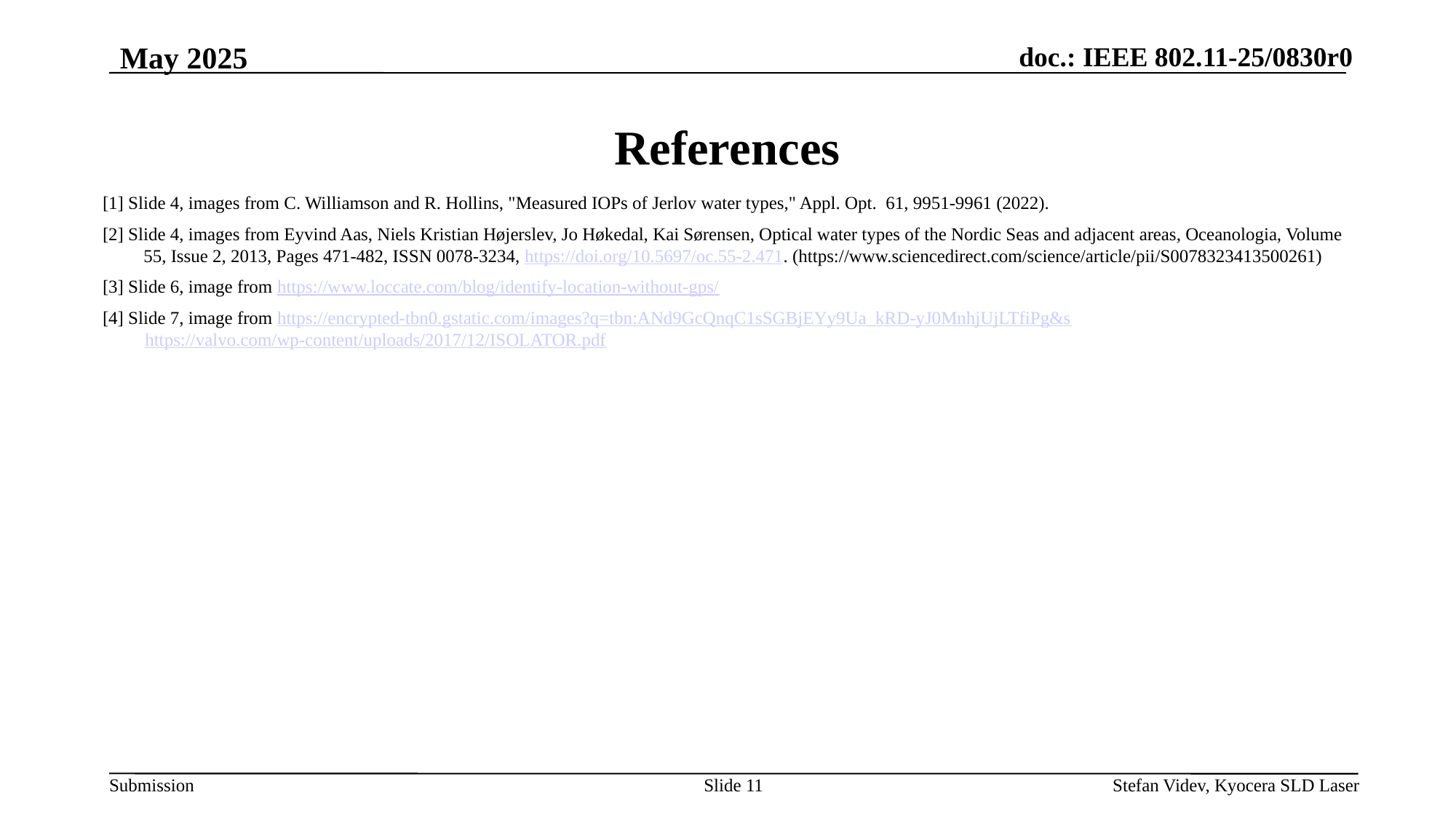

May 2025
# References
[1] Slide 4, images from C. Williamson and R. Hollins, "Measured IOPs of Jerlov water types," Appl. Opt.  61, 9951-9961 (2022).
[2] Slide 4, images from Eyvind Aas, Niels Kristian Højerslev, Jo Høkedal, Kai Sørensen, Optical water types of the Nordic Seas and adjacent areas, Oceanologia, Volume 55, Issue 2, 2013, Pages 471-482, ISSN 0078-3234, https://doi.org/10.5697/oc.55-2.471. (https://www.sciencedirect.com/science/article/pii/S0078323413500261)
[3] Slide 6, image from https://www.loccate.com/blog/identify-location-without-gps/
[4] Slide 7, image from https://encrypted-tbn0.gstatic.com/images?q=tbn:ANd9GcQnqC1sSGBjEYy9Ua_kRD-yJ0MnhjUjLTfiPg&s https://valvo.com/wp-content/uploads/2017/12/ISOLATOR.pdf

Slide 11
Stefan Videv, Kyocera SLD Laser